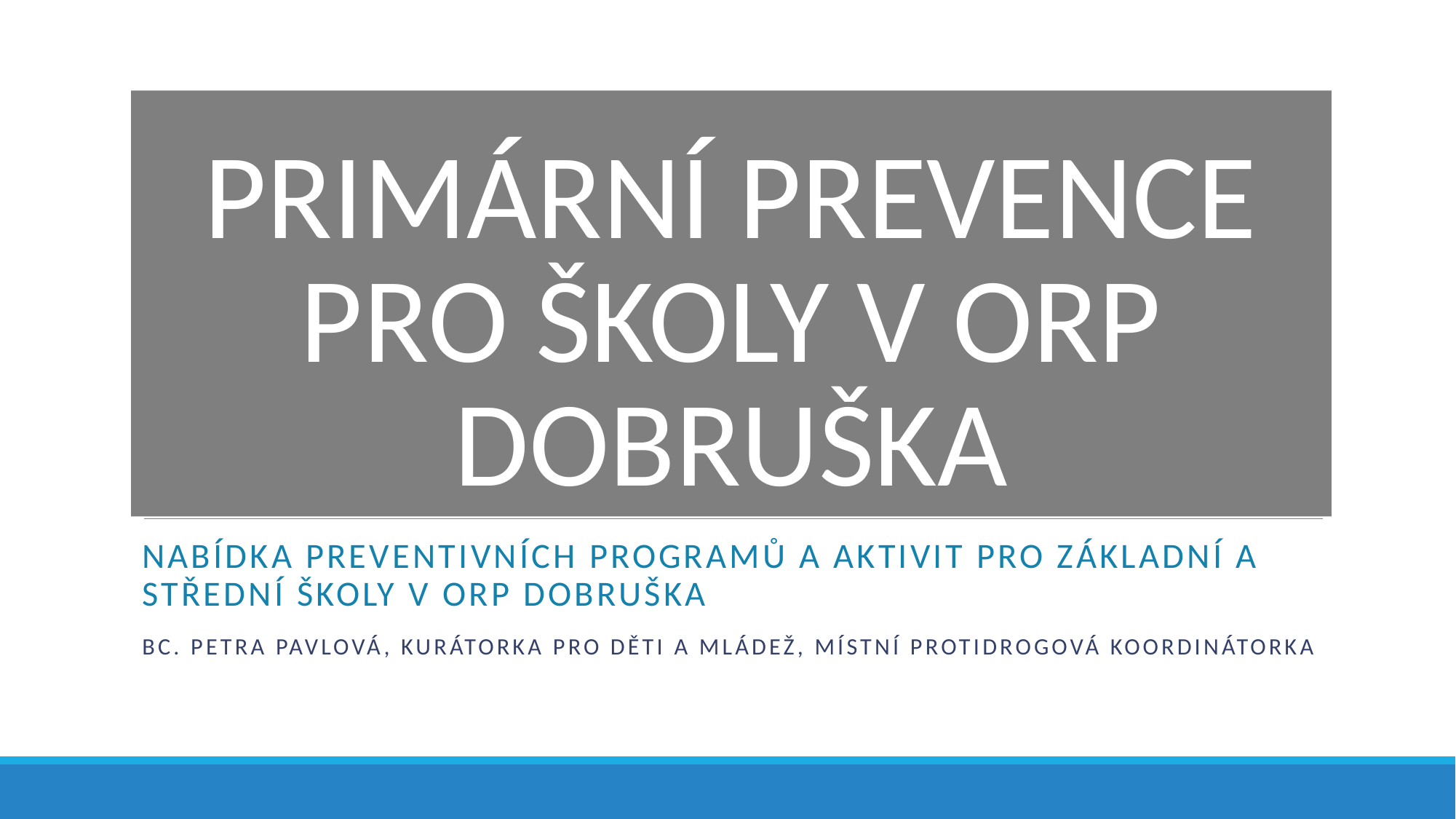

# PRIMÁRNÍ PREVENCE PRO ŠKOLY V ORP DOBRUŠKA
Nabídka preventivních programů a aktivit pro základní a střední školy v ORP Dobruška
Bc. Petra pavlová, kurátorka pro děti a mládež, místní protidrogová koordinátorka